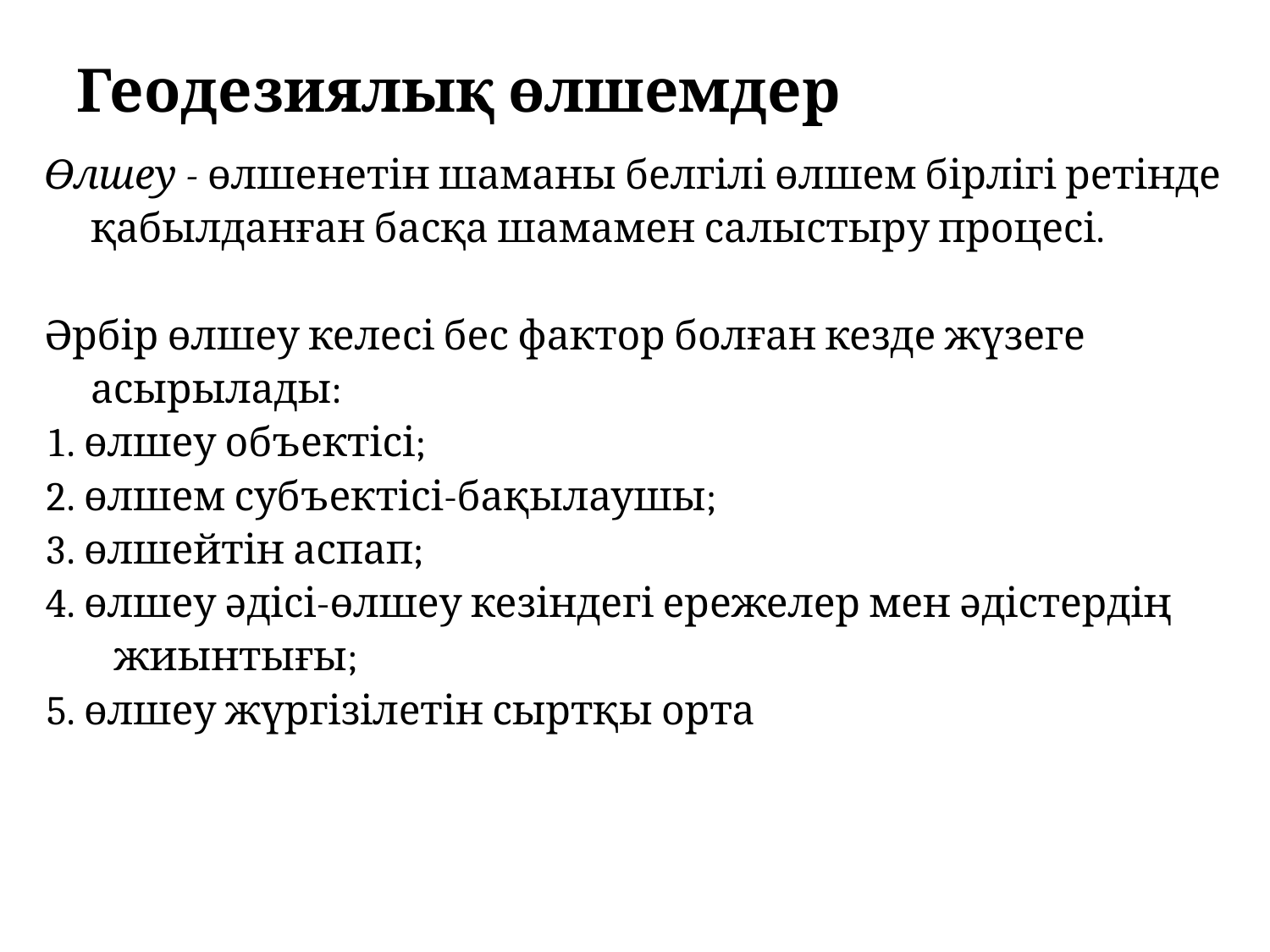

# Геодезиялық өлшемдер
Өлшеу - өлшенетін шаманы белгілі өлшем бірлігі ретінде қабылданған басқа шамамен салыстыру процесі.

Әрбір өлшеу келесі бес фактор болған кезде жүзеге асырылады:
1. өлшеу объектісі;
2. өлшем субъектісі-бақылаушы;
3. өлшейтін аспап;
4. өлшеу әдісі-өлшеу кезіндегі ережелер мен әдістердің жиынтығы;
5. өлшеу жүргізілетін сыртқы орта